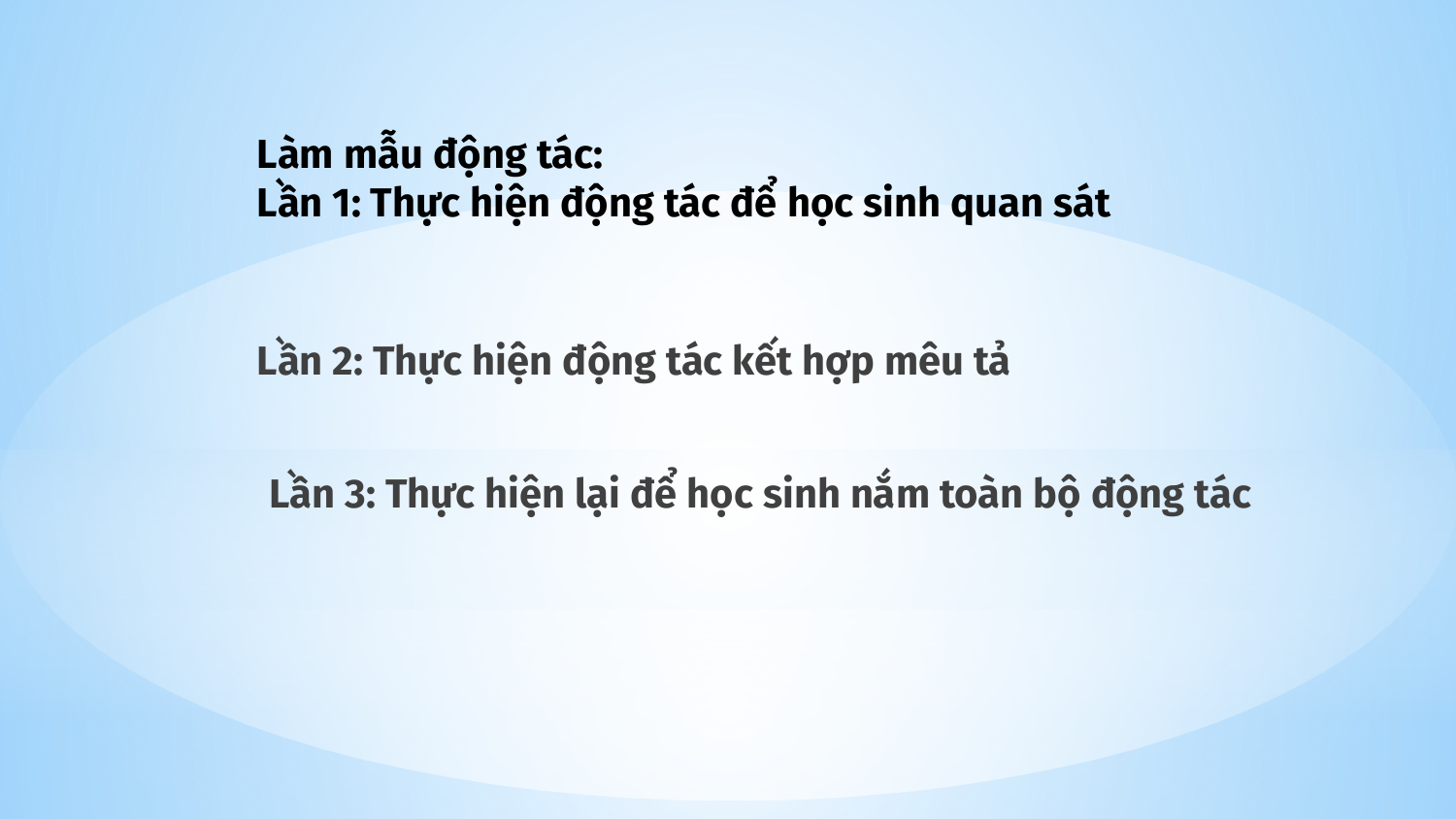

# Làm mẫu động tác: Lần 1: Thực hiện động tác để học sinh quan sát
Lần 2: Thực hiện động tác kết hợp mêu tả
Lần 3: Thực hiện lại để học sinh nắm toàn bộ động tác